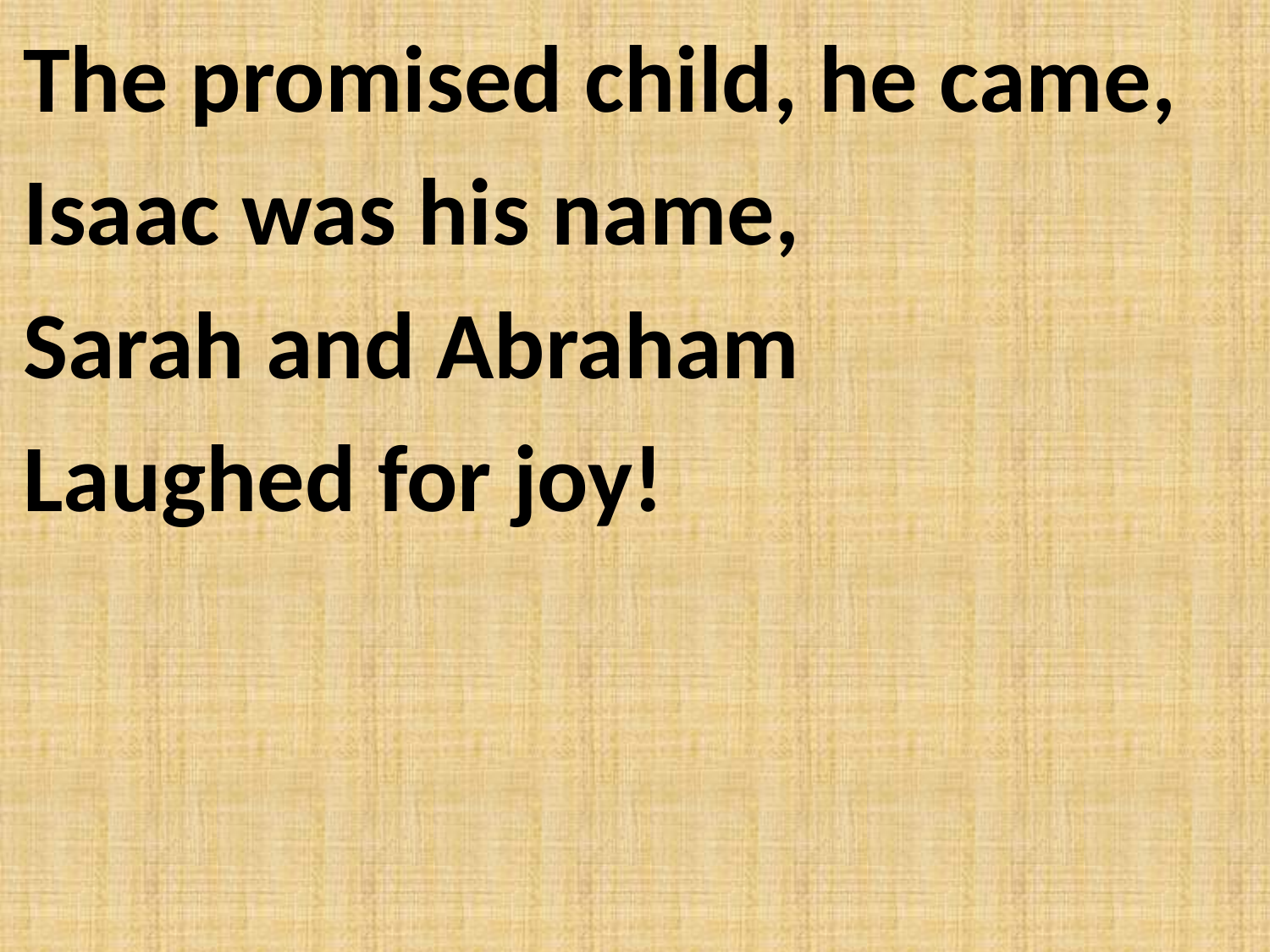

The promised child, he came,
Isaac was his name,
Sarah and Abraham
Laughed for joy!